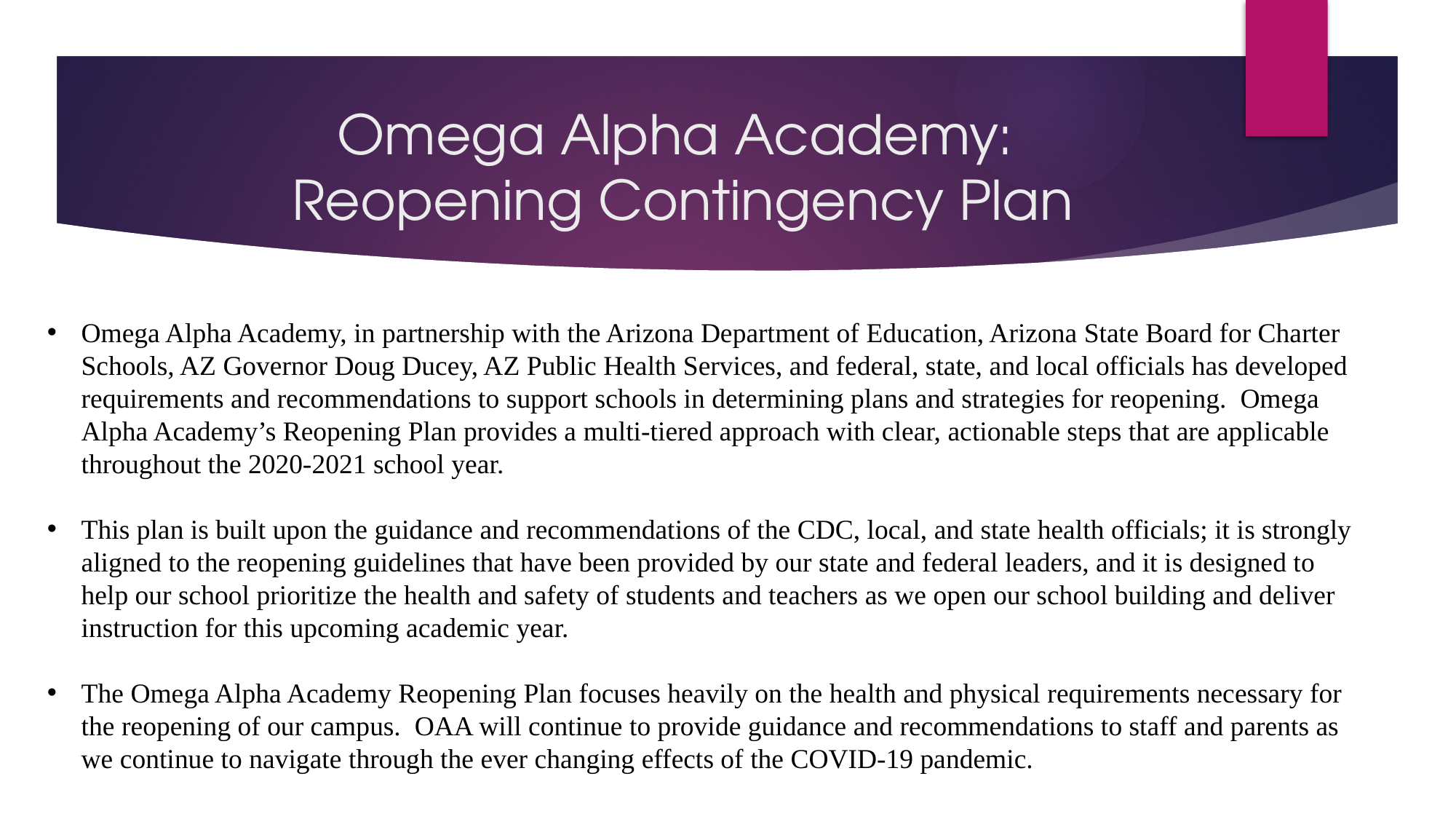

# Omega Alpha Academy: Reopening Contingency Plan
Omega Alpha Academy, in partnership with the Arizona Department of Education, Arizona State Board for Charter Schools, AZ Governor Doug Ducey, AZ Public Health Services, and federal, state, and local officials has developed requirements and recommendations to support schools in determining plans and strategies for reopening.  Omega Alpha Academy’s Reopening Plan provides a multi-tiered approach with clear, actionable steps that are applicable throughout the 2020-2021 school year.

This plan is built upon the guidance and recommendations of the CDC, local, and state health officials; it is strongly aligned to the reopening guidelines that have been provided by our state and federal leaders, and it is designed to help our school prioritize the health and safety of students and teachers as we open our school building and deliver instruction for this upcoming academic year.

The Omega Alpha Academy Reopening Plan focuses heavily on the health and physical requirements necessary for the reopening of our campus.  OAA will continue to provide guidance and recommendations to staff and parents as we continue to navigate through the ever changing effects of the COVID-19 pandemic.